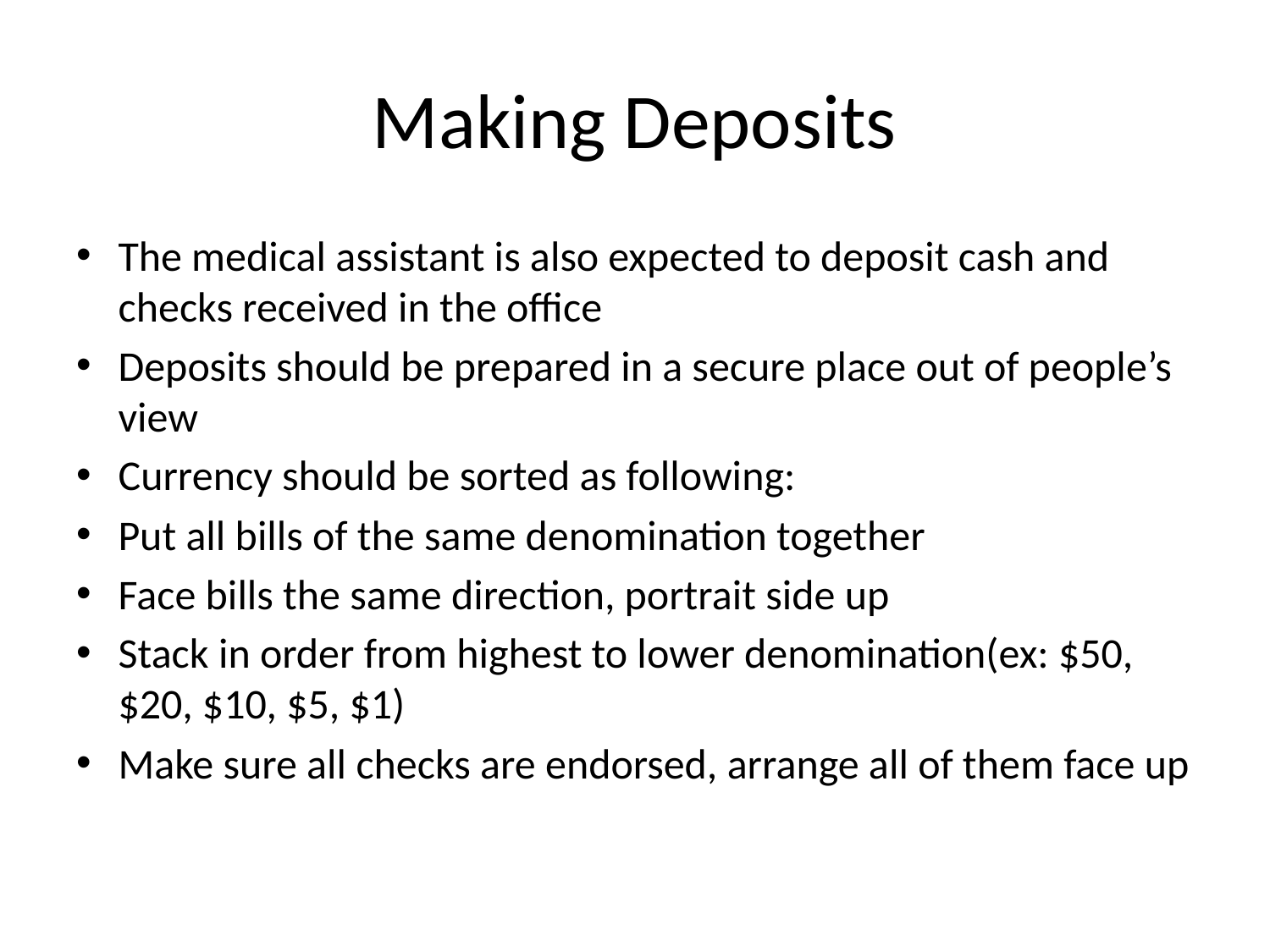

# Making Deposits
The medical assistant is also expected to deposit cash and checks received in the office
Deposits should be prepared in a secure place out of people’s view
Currency should be sorted as following:
Put all bills of the same denomination together
Face bills the same direction, portrait side up
Stack in order from highest to lower denomination(ex: $50, $20, $10, $5, $1)
Make sure all checks are endorsed, arrange all of them face up